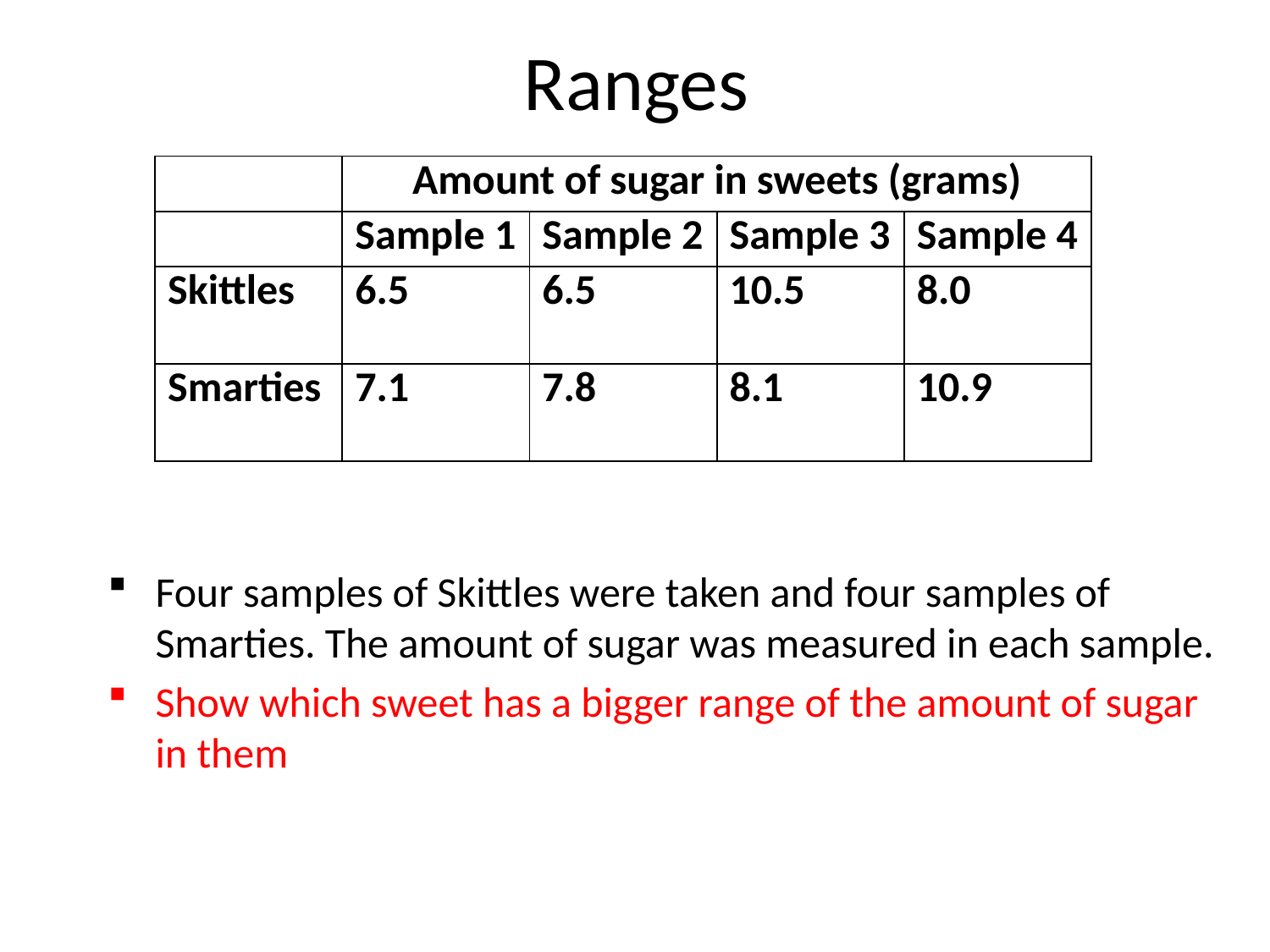

# Ranges
|  | Amount of sugar in sweets (grams) |  |  |  |
| --- | --- | --- | --- | --- |
|  | Sample 1 | Sample 2 | Sample 3 | Sample 4 |
| Skittles | 6.5 | 6.5 | 10.5 | 8.0 |
| Smarties | 7.1 | 7.8 | 8.1 | 10.9 |
Four samples of Skittles were taken and four samples of Smarties. The amount of sugar was measured in each sample.
Show which sweet has a bigger range of the amount of sugar in them